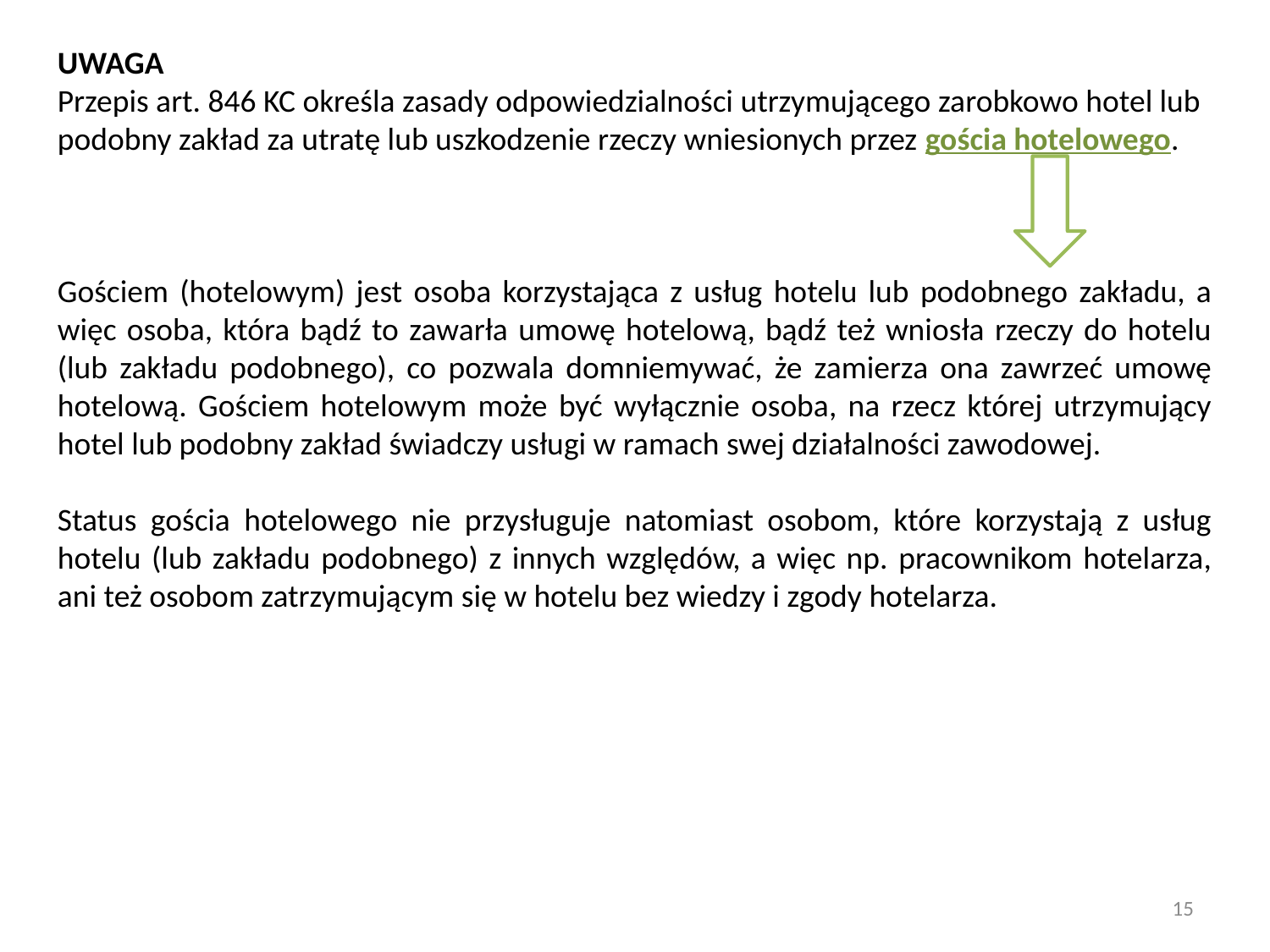

UWAGA
Przepis art. 846 KC określa zasady odpowiedzialności utrzymującego zarobkowo hotel lub podobny zakład za utratę lub uszkodzenie rzeczy wniesionych przez gościa hotelowego.

Gościem (hotelowym) jest osoba korzystająca z usług hotelu lub podobnego zakładu, a więc osoba, która bądź to zawarła umowę hotelową, bądź też wniosła rzeczy do hotelu (lub zakładu podobnego), co pozwala domniemywać, że zamierza ona zawrzeć umowę hotelową. Gościem hotelowym może być wyłącznie osoba, na rzecz której utrzymujący hotel lub podobny zakład świadczy usługi w ramach swej działalności zawodowej.

Status gościa hotelowego nie przysługuje natomiast osobom, które korzystają z usług hotelu (lub zakładu podobnego) z innych względów, a więc np. pracownikom hotelarza, ani też osobom zatrzymującym się w hotelu bez wiedzy i zgody hotelarza.

15